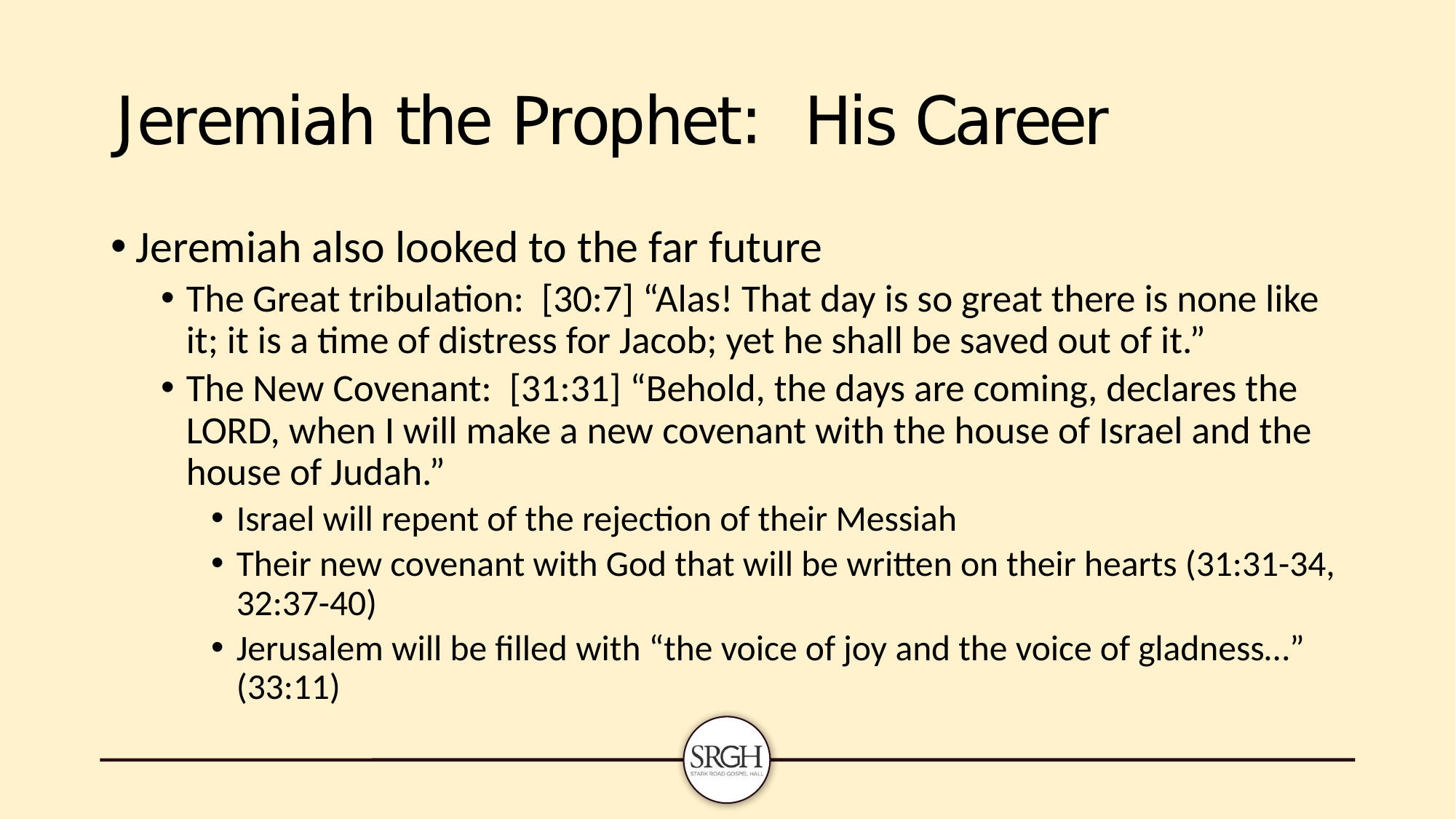

# Jeremiah the Prophet:  His Career
Jeremiah also looked to the far future
The Great tribulation:  [30:7] “Alas! That day is so great there is none like it; it is a time of distress for Jacob; yet he shall be saved out of it.”
The New Covenant:  [31:31] “Behold, the days are coming, declares the LORD, when I will make a new covenant with the house of Israel and the house of Judah.”
Israel will repent of the rejection of their Messiah
Their new covenant with God that will be written on their hearts (31:31-34, 32:37-40)
Jerusalem will be filled with “the voice of joy and the voice of gladness…” (33:11)